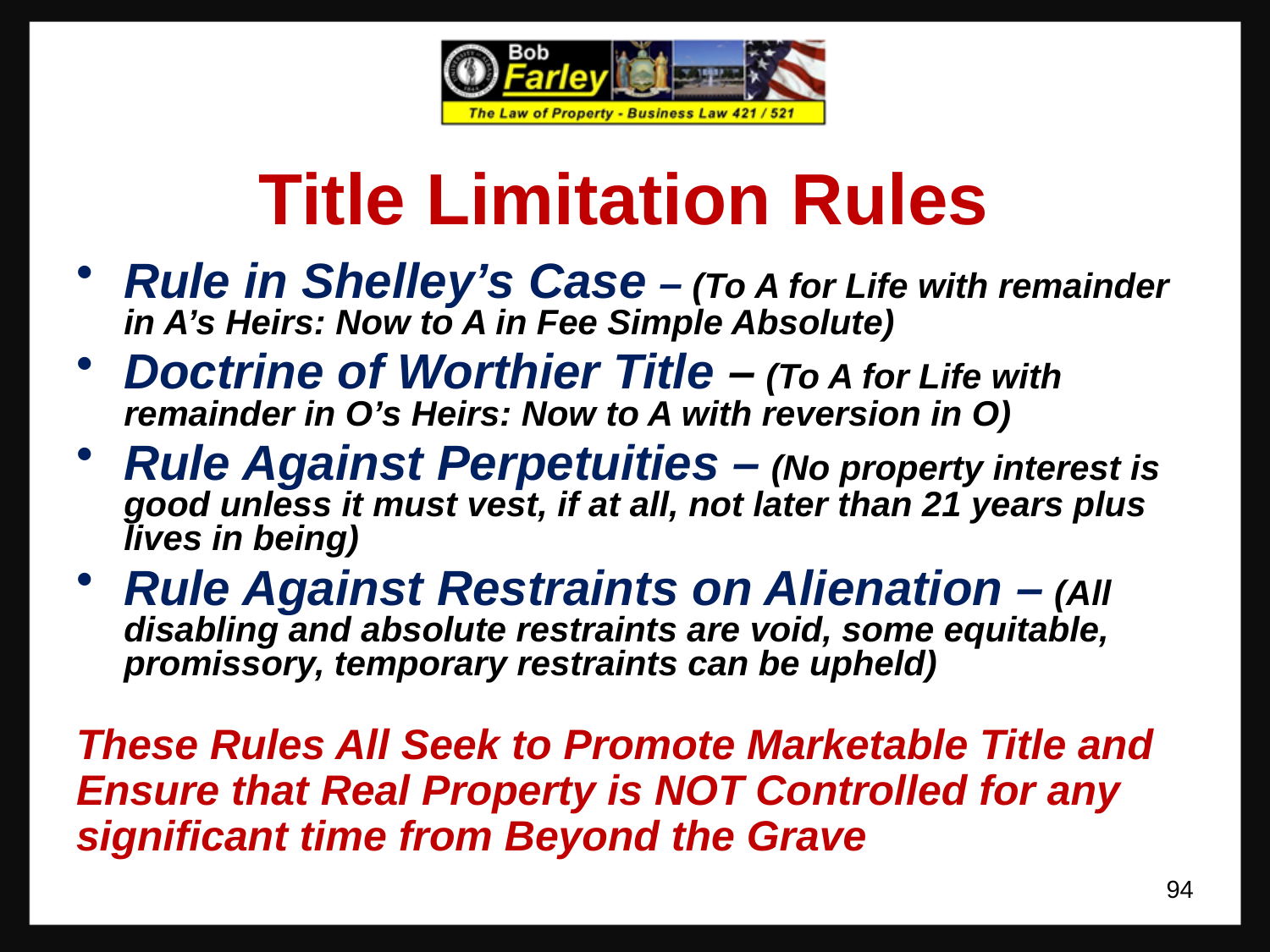

# Title Limitation Rules
Rule in Shelley’s Case – (To A for Life with remainder in A’s Heirs: Now to A in Fee Simple Absolute)
Doctrine of Worthier Title – (To A for Life with remainder in O’s Heirs: Now to A with reversion in O)
Rule Against Perpetuities – (No property interest is good unless it must vest, if at all, not later than 21 years plus lives in being)
Rule Against Restraints on Alienation – (All disabling and absolute restraints are void, some equitable, promissory, temporary restraints can be upheld)

These Rules All Seek to Promote Marketable Title and Ensure that Real Property is NOT Controlled for any significant time from Beyond the Grave
94